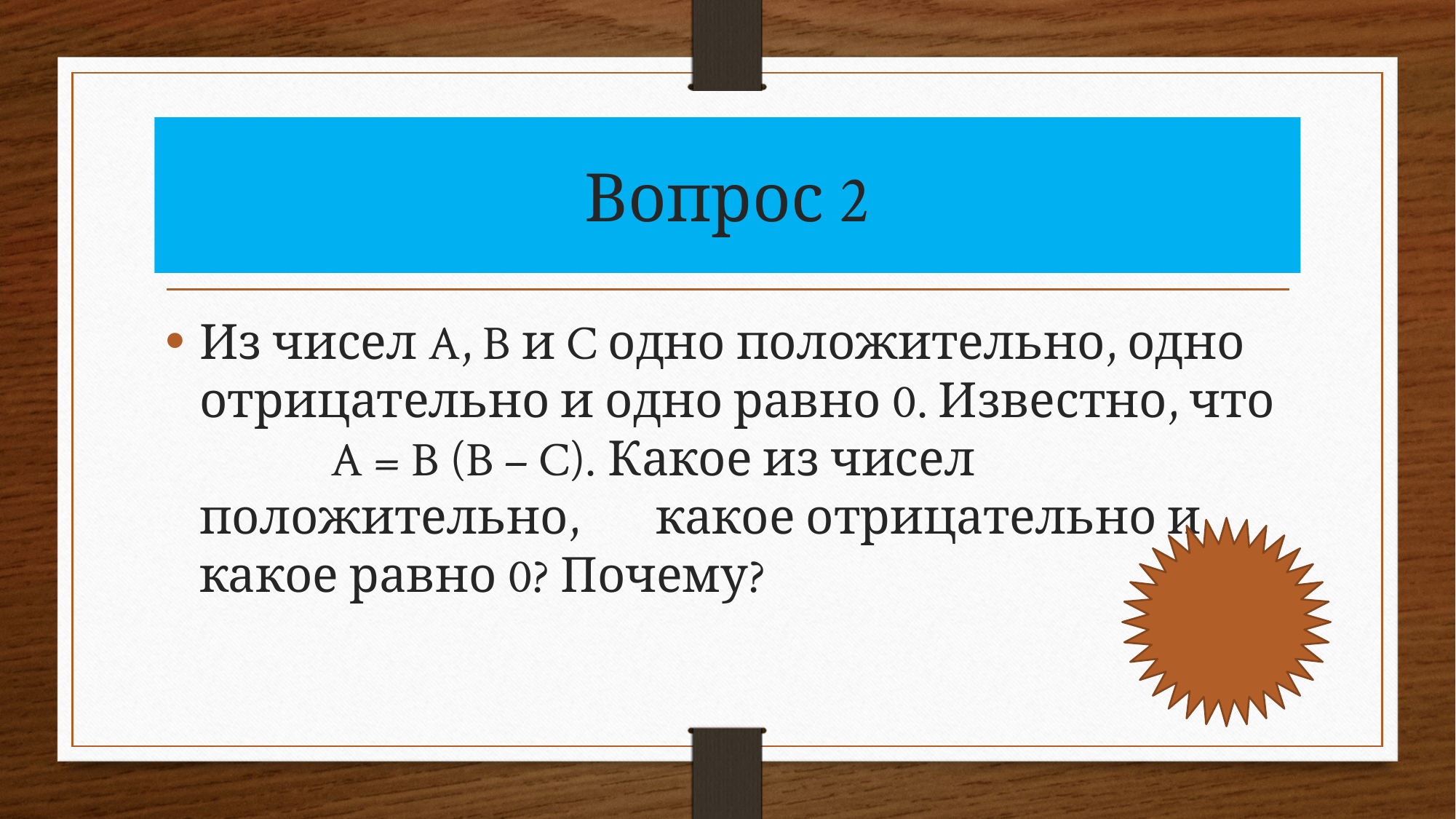

# Вопрос 2
Из чисел A, B и C одно положительно, одно отрицательно и одно равно 0. Известно, что              A = B (B – C). Какое из чисел положительно,       какое отрицательно и какое равно 0? Почему?